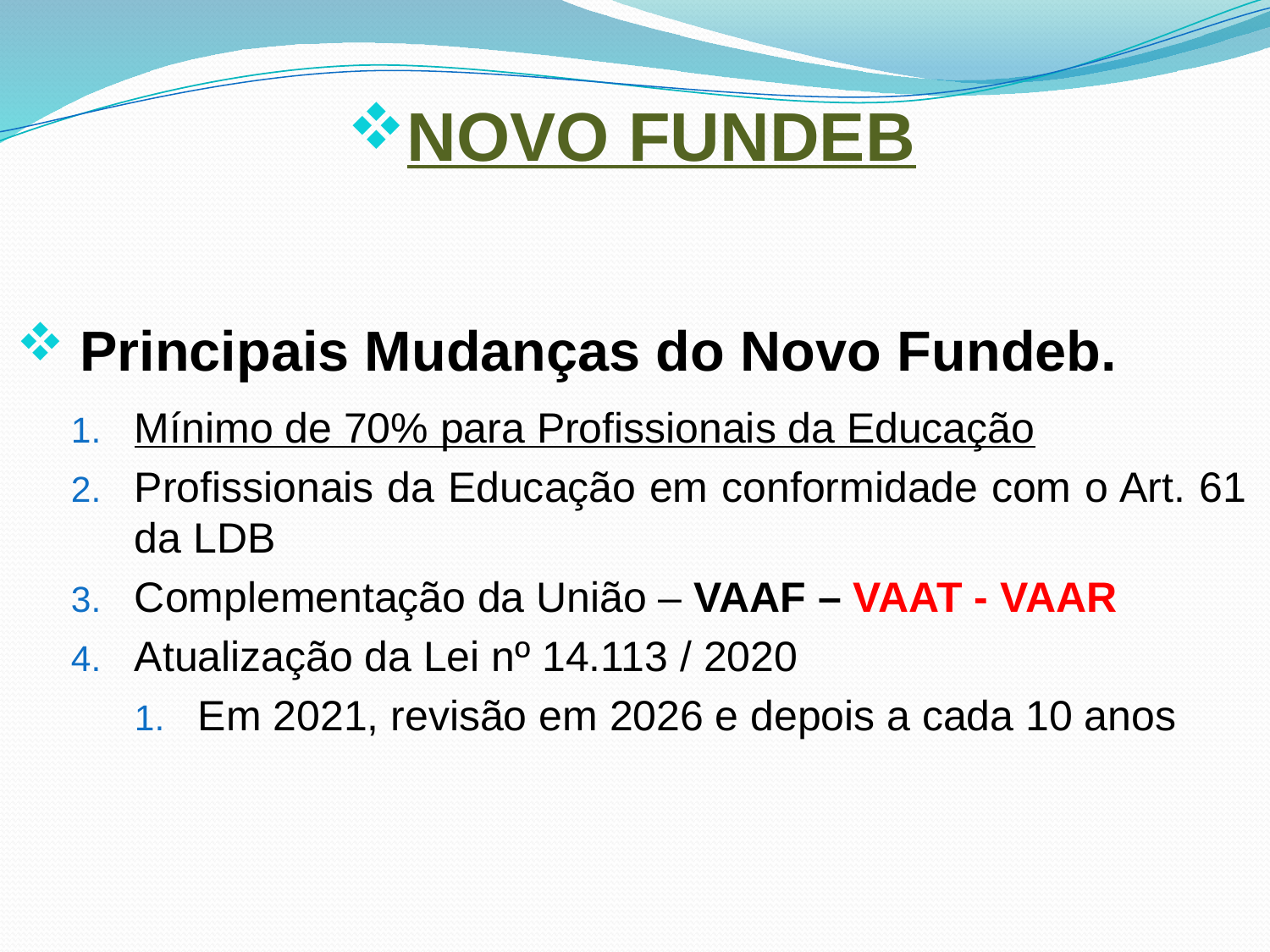

NOVO FUNDEB

Principais Mudanças do Novo Fundeb.
Mínimo de 70% para Profissionais da Educação
Profissionais da Educação em conformidade com o Art. 61 da LDB
Complementação da União – VAAF – VAAT - VAAR
Atualização da Lei nº 14.113 / 2020
Em 2021, revisão em 2026 e depois a cada 10 anos